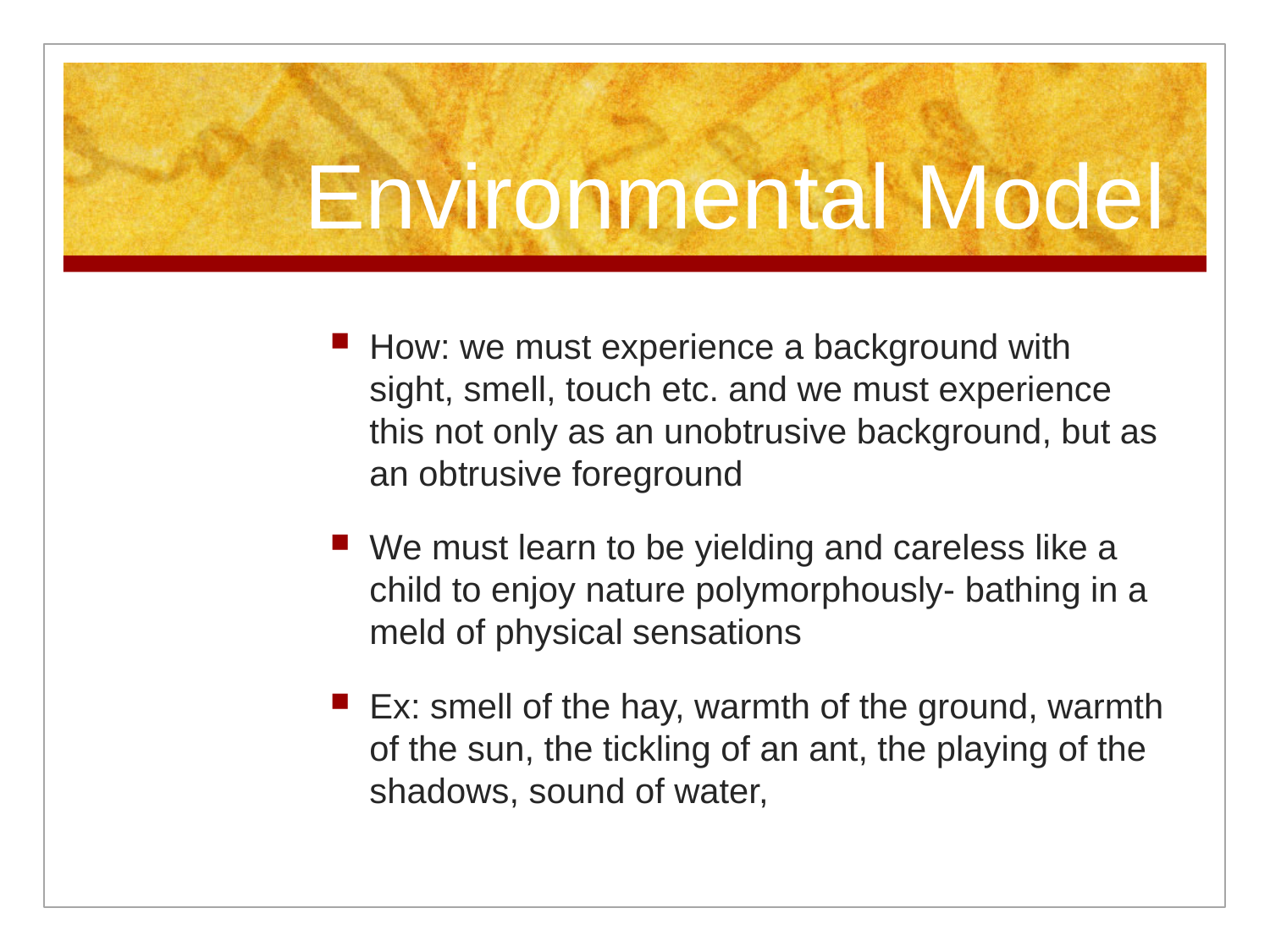

# Environmental Model
How: we must experience a background with sight, smell, touch etc. and we must experience this not only as an unobtrusive background, but as an obtrusive foreground
We must learn to be yielding and careless like a child to enjoy nature polymorphously- bathing in a meld of physical sensations
Ex: smell of the hay, warmth of the ground, warmth of the sun, the tickling of an ant, the playing of the shadows, sound of water,